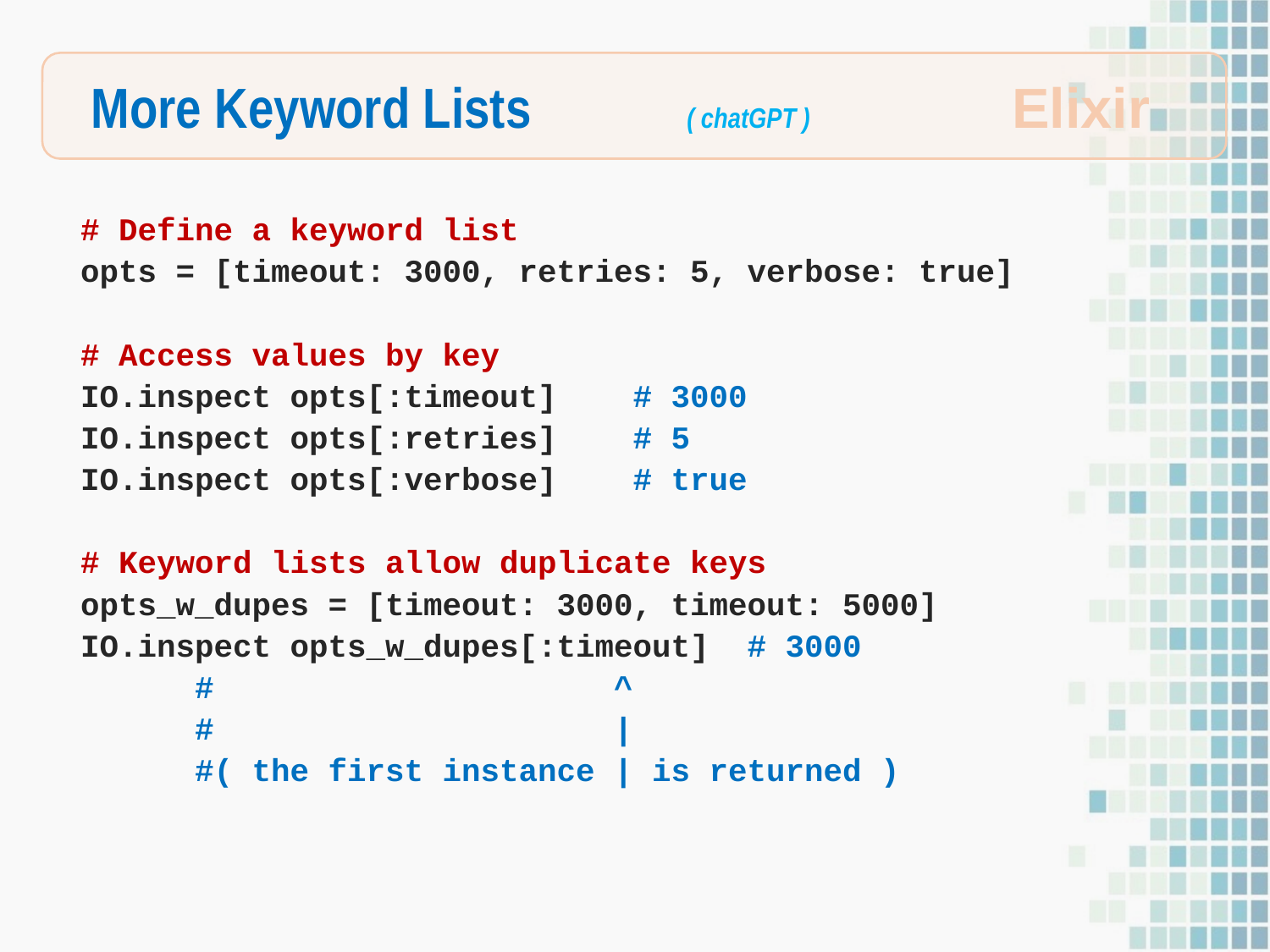

More Keyword Lists            ( chatGPT )
Elixir
# Define a keyword list
opts = [timeout: 3000, retries: 5, verbose: true]

# Access values by key
IO.inspect opts[:timeout]    # 3000
IO.inspect opts[:retries]    # 5
IO.inspect opts[:verbose]    # true

# Keyword lists allow duplicate keys
opts_w_dupes = [timeout: 3000, timeout: 5000]
IO.inspect opts_w_dupes[:timeout]  # 3000
      #                     ^
      #                     |
      #( the first instance | is returned )